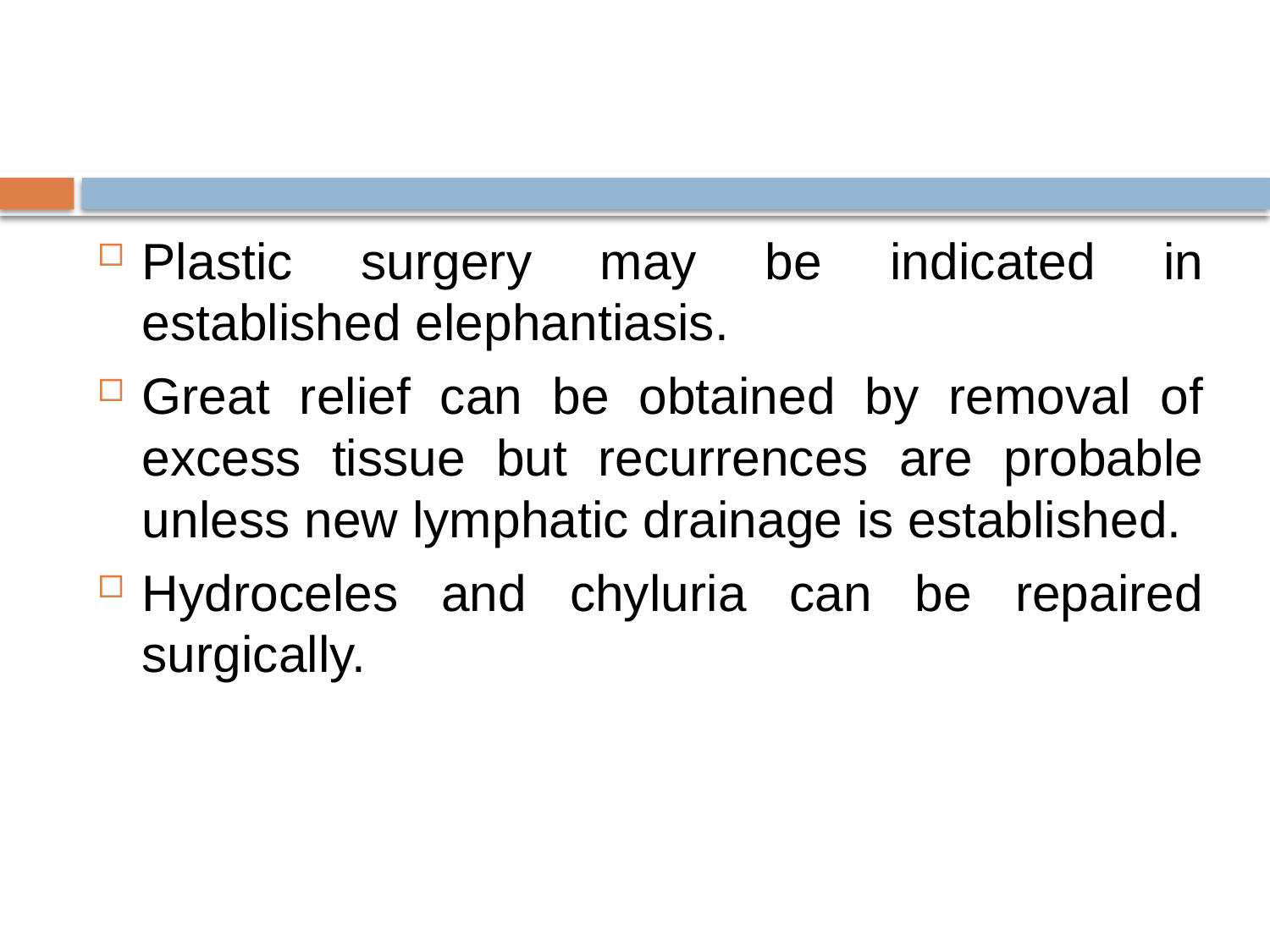

#
Plastic surgery may be indicated in established elephantiasis.
Great relief can be obtained by removal of excess tissue but recurrences are probable unless new lymphatic drainage is established.
Hydroceles and chyluria can be repaired surgically.